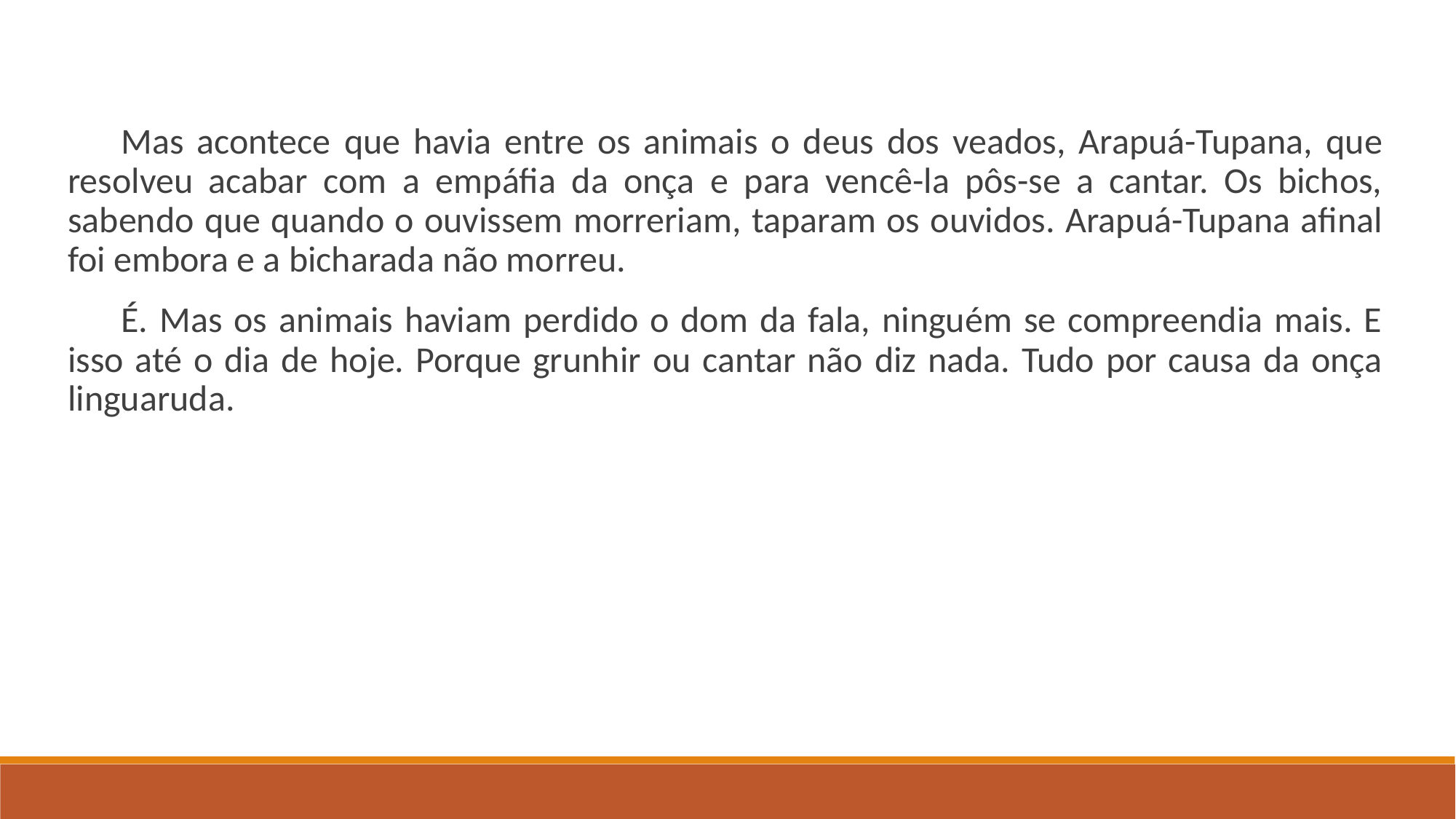

Mas acontece que havia entre os animais o deus dos veados, Arapuá-Tupana, que resolveu acabar com a empáfia da onça e para vencê-la pôs-se a cantar. Os bichos, sabendo que quando o ouvissem morreriam, taparam os ouvidos. Arapuá-Tupana afinal foi embora e a bicharada não morreu.
É. Mas os animais haviam perdido o dom da fala, ninguém se compreendia mais. E isso até o dia de hoje. Porque grunhir ou cantar não diz nada. Tudo por causa da onça linguaruda.